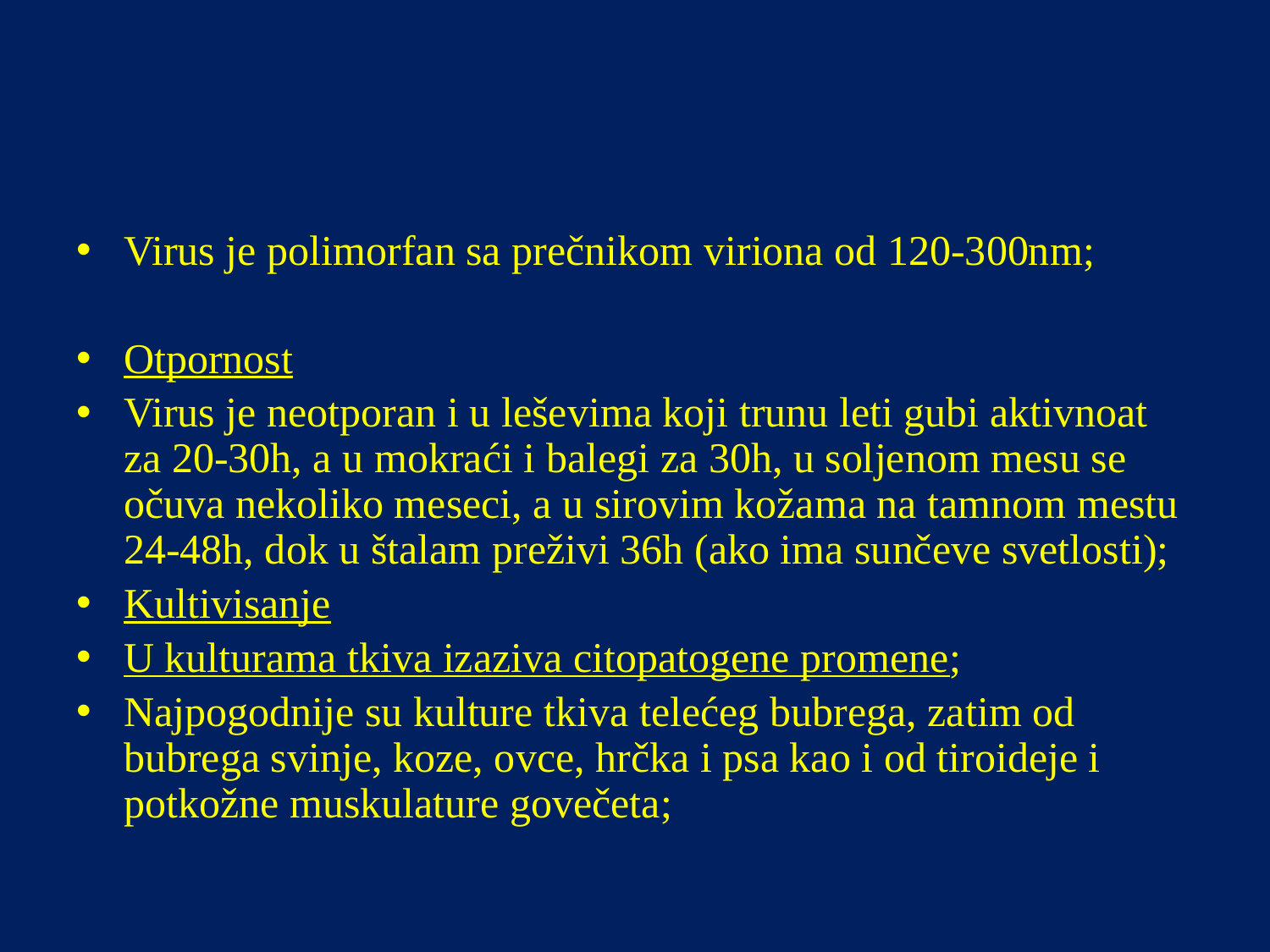

Virus je polimorfan sa prečnikom viriona od 120-300nm;

Otpornost
Virus je neotporan i u leševima koji trunu leti gubi aktivnoat za 20-30h, a u mokraći i balegi za 30h, u soljenom mesu se očuva nekoliko meseci, a u sirovim kožama na tamnom mestu 24-48h, dok u štalam preživi 36h (ako ima sunčeve svetlosti);
Kultivisanje
U kulturama tkiva izaziva citopatogene promene;
Najpogodnije su kulture tkiva telećeg bubrega, zatim od bubrega svinje, koze, ovce, hrčka i psa kao i od tiroideje i potkožne muskulature govečeta;